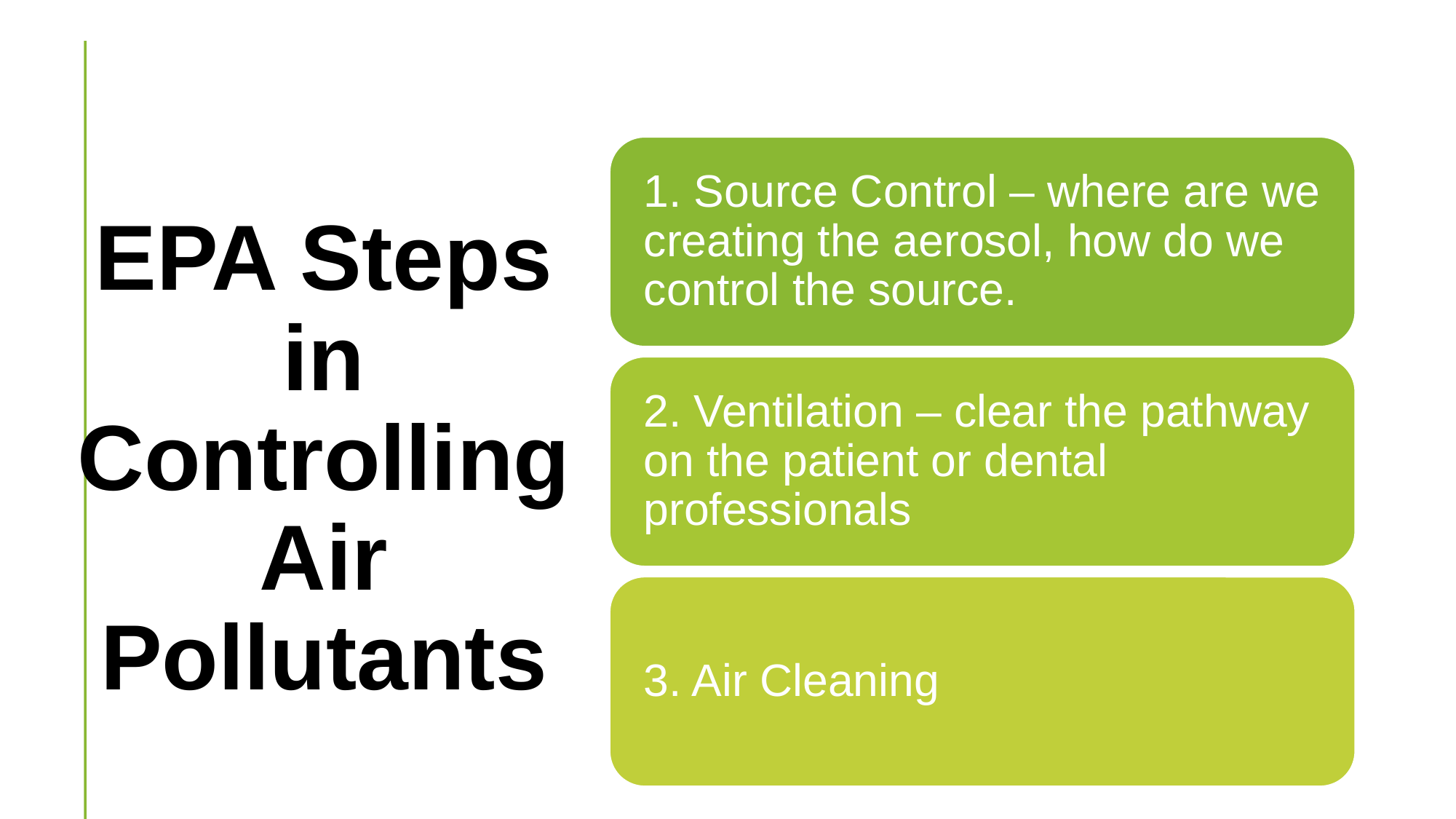

# EPA Steps in Controlling Air Pollutants
1. Source Control – where are we creating the aerosol, how do we control the source.
2. Ventilation – clear the pathway on the patient or dental professionals
3. Air Cleaning